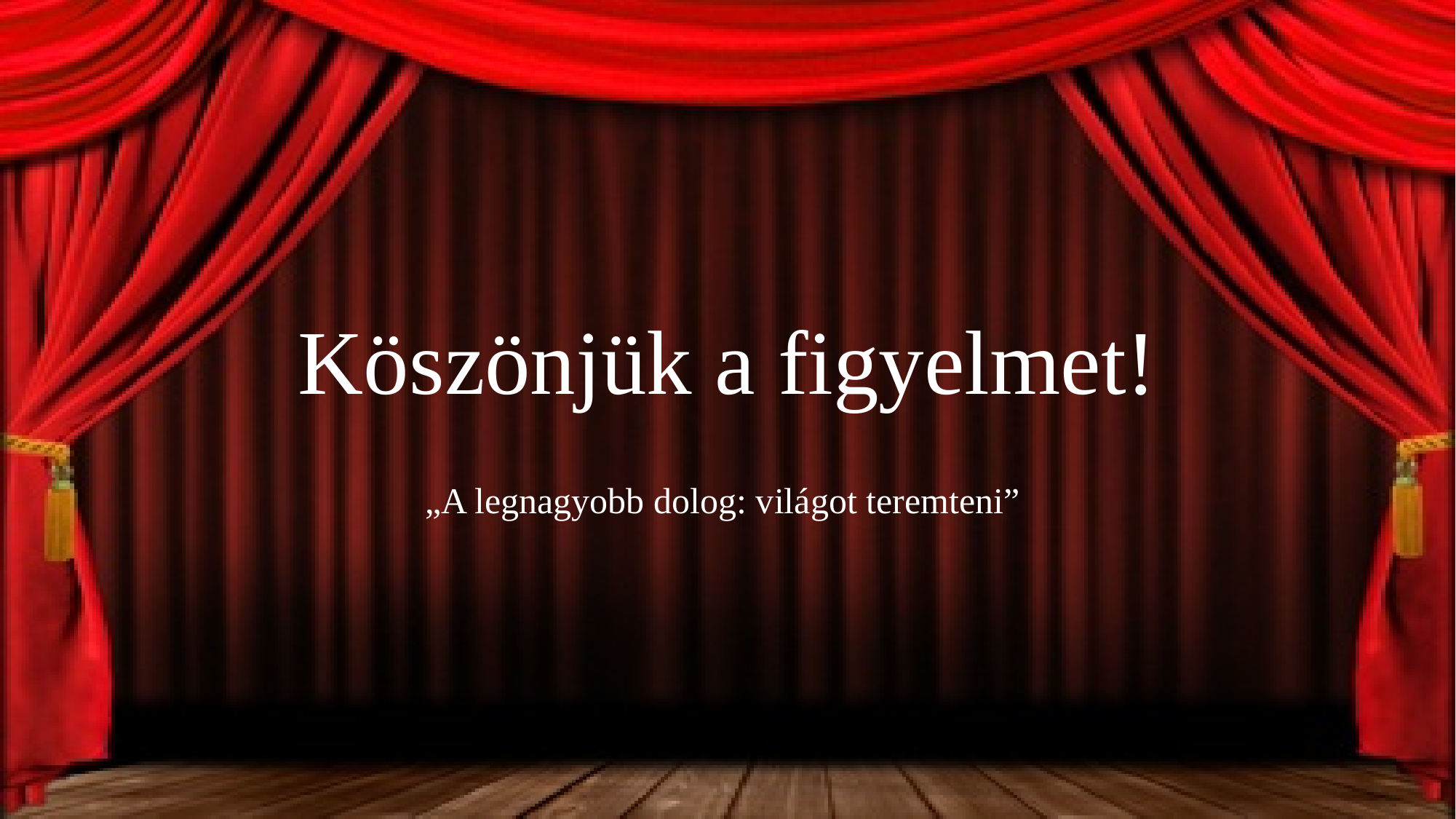

# Köszönjük a figyelmet!
„A legnagyobb dolog: világot teremteni”